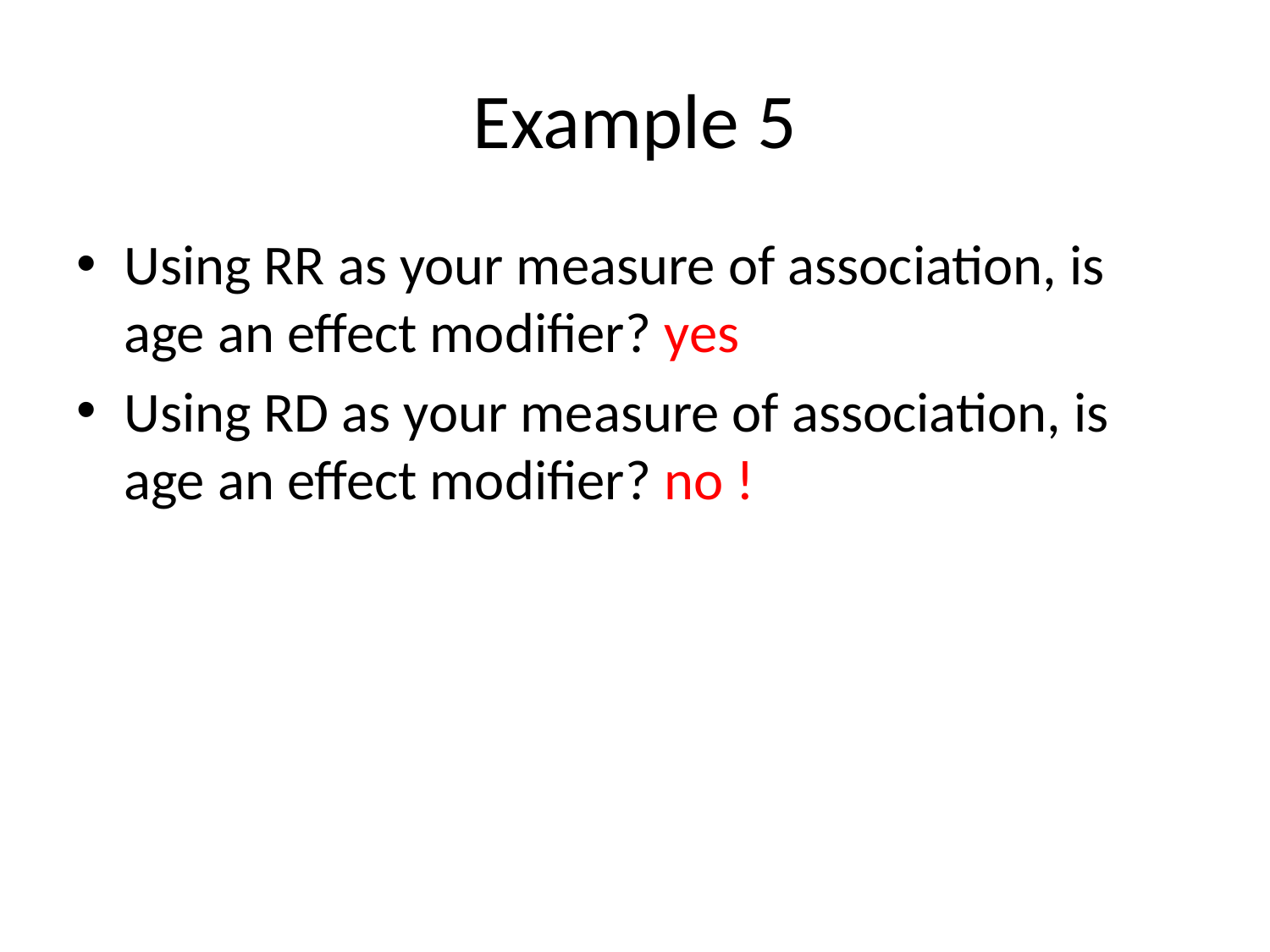

# Example 5
Using RR as your measure of association, is age an effect modifier? yes
Using RD as your measure of association, is age an effect modifier? no !